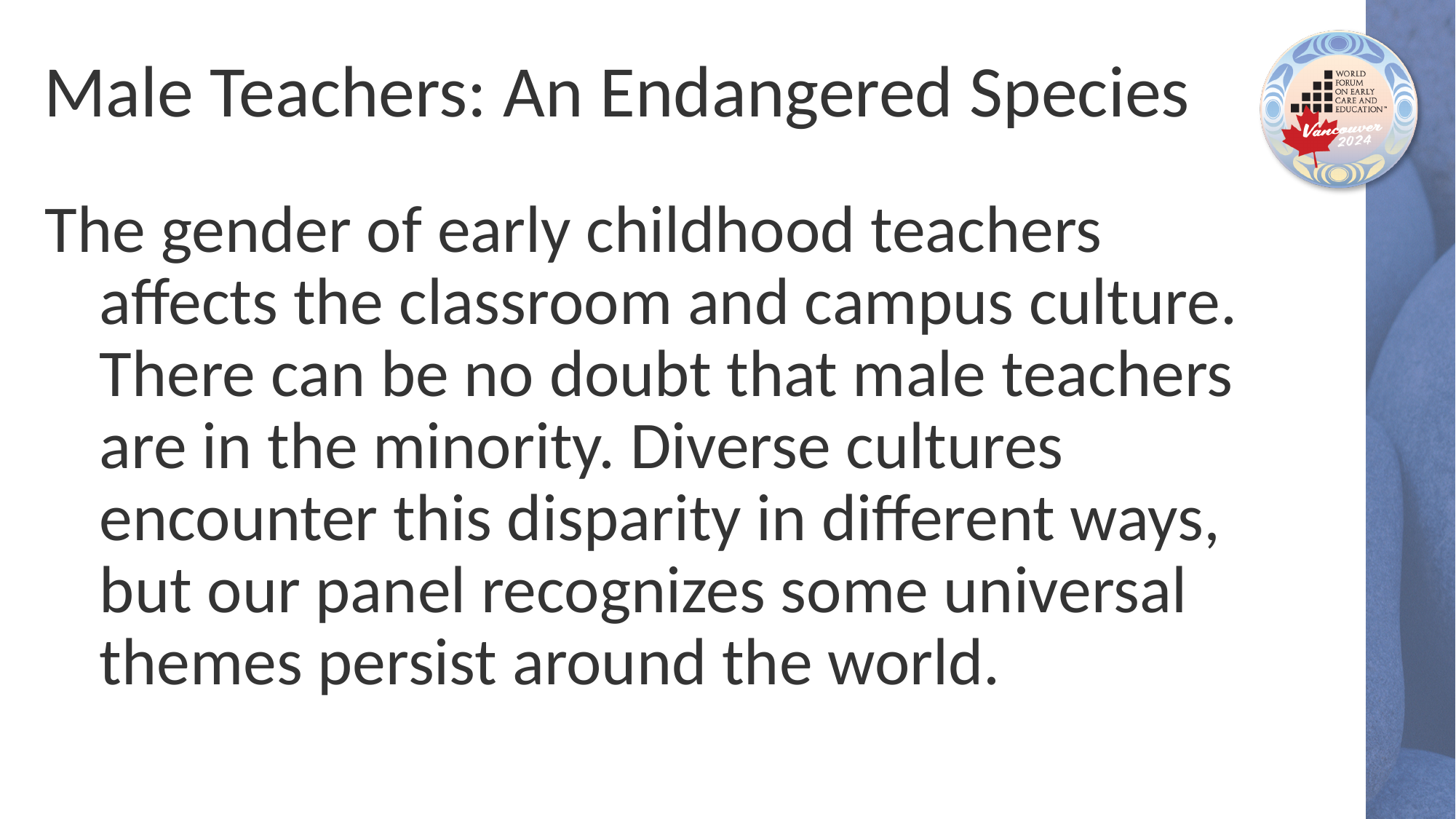

# Male Teachers: An Endangered Species
The gender of early childhood teachers affects the classroom and campus culture. There can be no doubt that male teachers are in the minority. Diverse cultures encounter this disparity in different ways, but our panel recognizes some universal themes persist around the world.